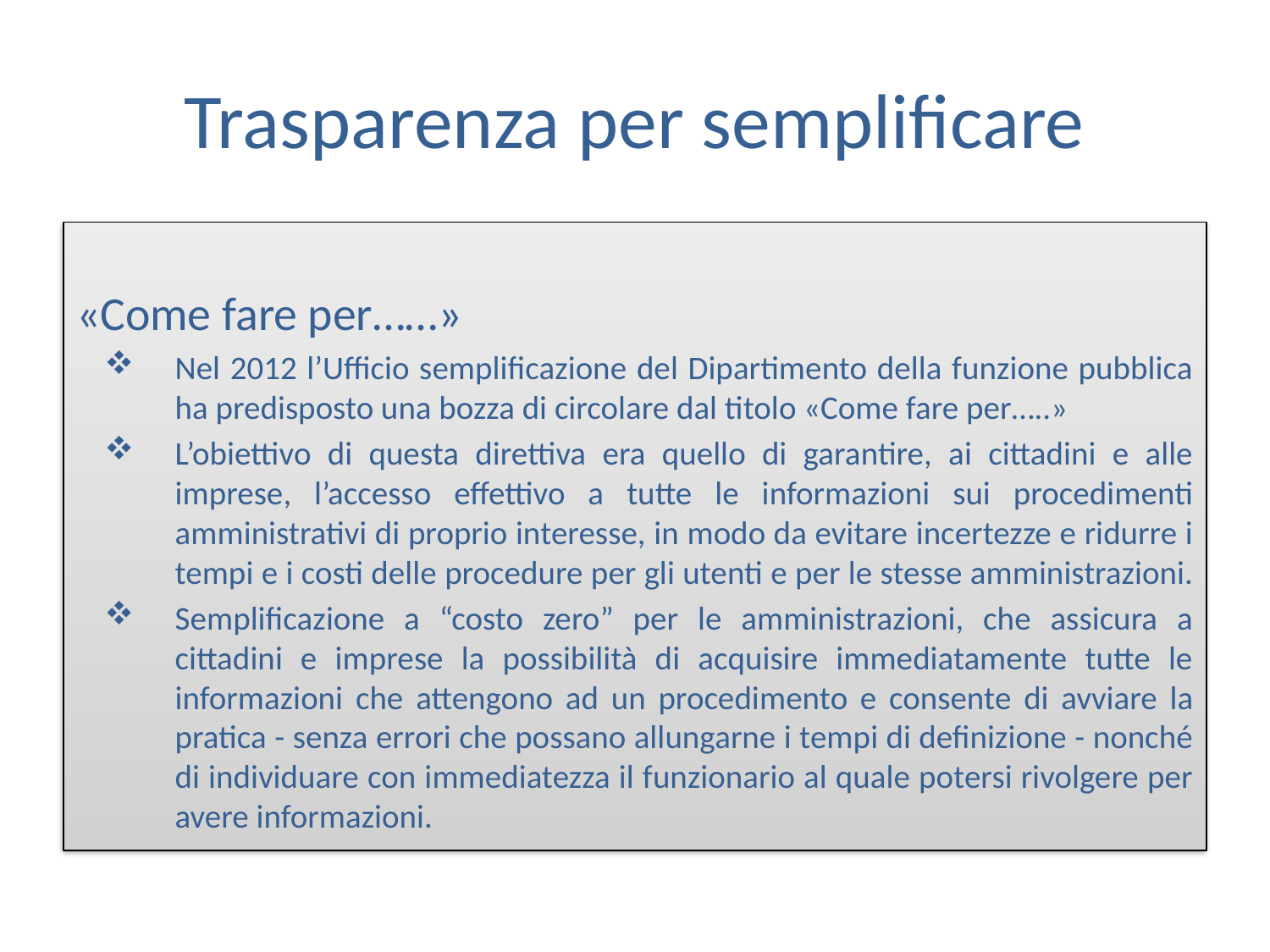

# Trasparenza per semplificare

«Come fare per……»
Nel 2012 l’Ufficio semplificazione del Dipartimento della funzione pubblica ha predisposto una bozza di circolare dal titolo «Come fare per…..»
L’obiettivo di questa direttiva era quello di garantire, ai cittadini e alle imprese, l’accesso effettivo a tutte le informazioni sui procedimenti amministrativi di proprio interesse, in modo da evitare incertezze e ridurre i tempi e i costi delle procedure per gli utenti e per le stesse amministrazioni.
Semplificazione a “costo zero” per le amministrazioni, che assicura a cittadini e imprese la possibilità di acquisire immediatamente tutte le informazioni che attengono ad un procedimento e consente di avviare la pratica - senza errori che possano allungarne i tempi di definizione - nonché di individuare con immediatezza il funzionario al quale potersi rivolgere per avere informazioni.